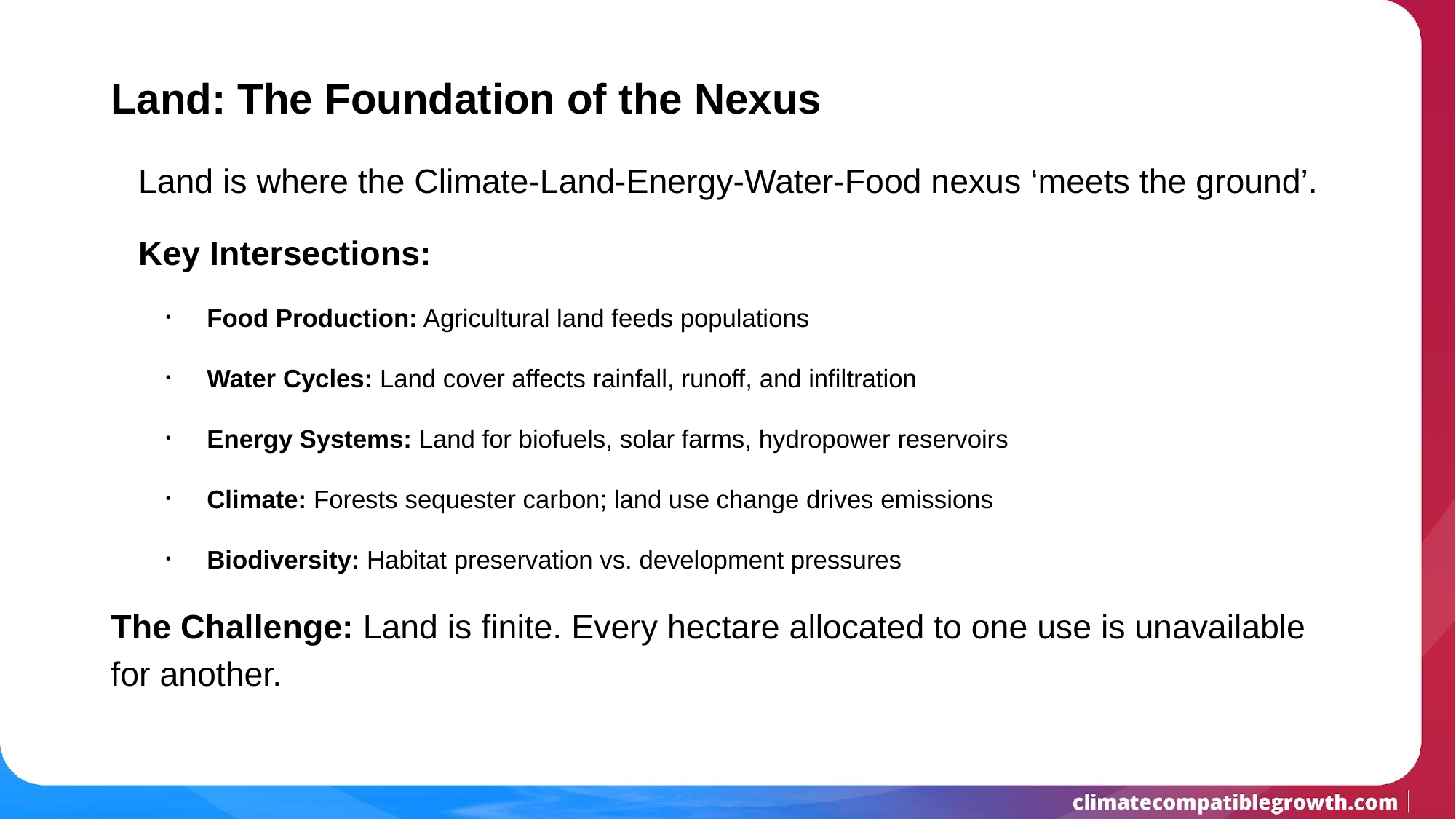

# Land: The Foundation of the Nexus
Land is where the Climate-Land-Energy-Water-Food nexus ‘meets the ground’.
Key Intersections:
Food Production: Agricultural land feeds populations
Water Cycles: Land cover affects rainfall, runoff, and infiltration
Energy Systems: Land for biofuels, solar farms, hydropower reservoirs
Climate: Forests sequester carbon; land use change drives emissions
Biodiversity: Habitat preservation vs. development pressures
The Challenge: Land is finite. Every hectare allocated to one use is unavailable for another.